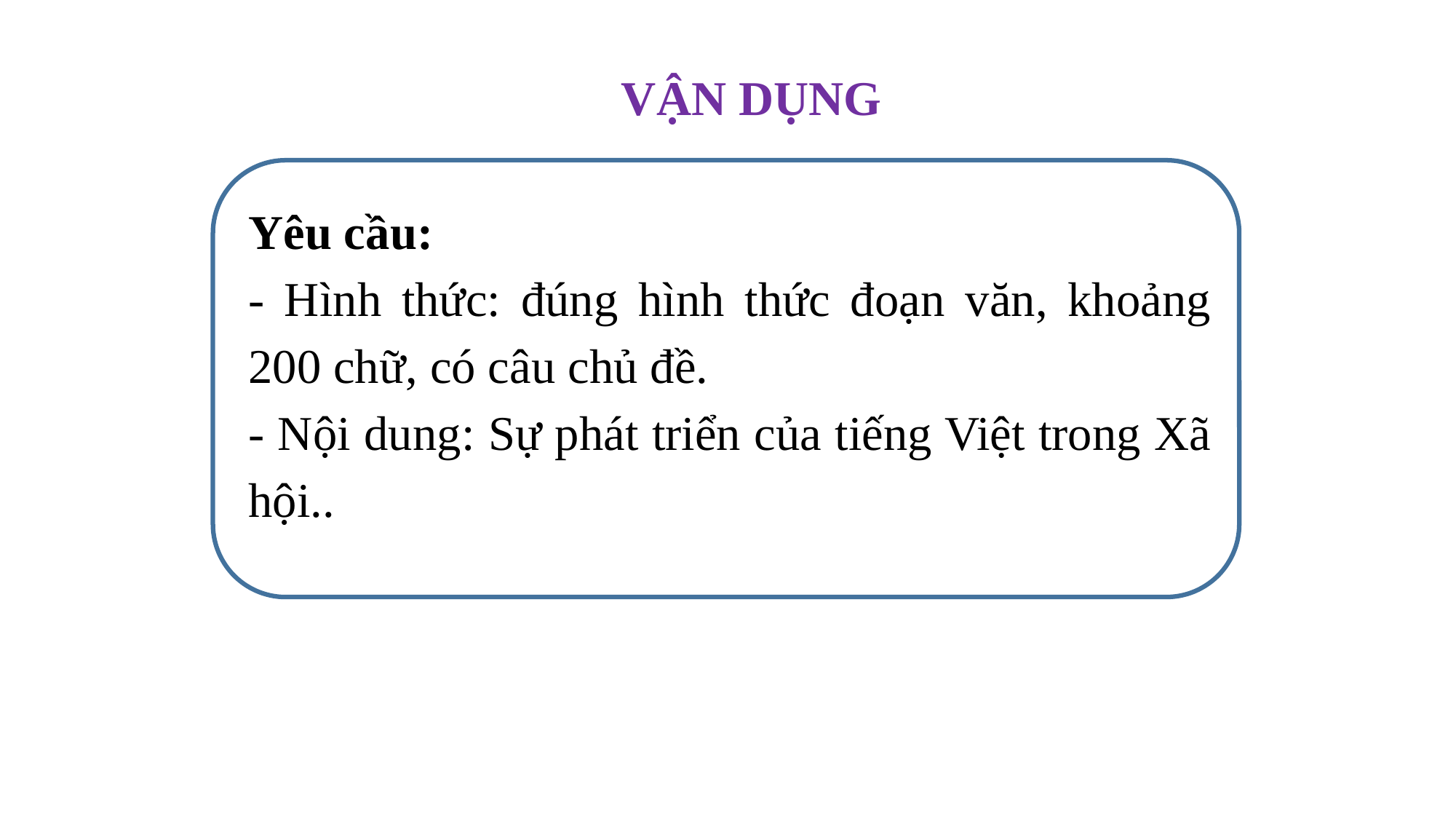

VẬN DỤNG

Yêu cầu:
- Hình thức: đúng hình thức đoạn văn, khoảng 200 chữ, có câu chủ đề.
- Nội dung: Sự phát triển của tiếng Việt trong Xã hội..